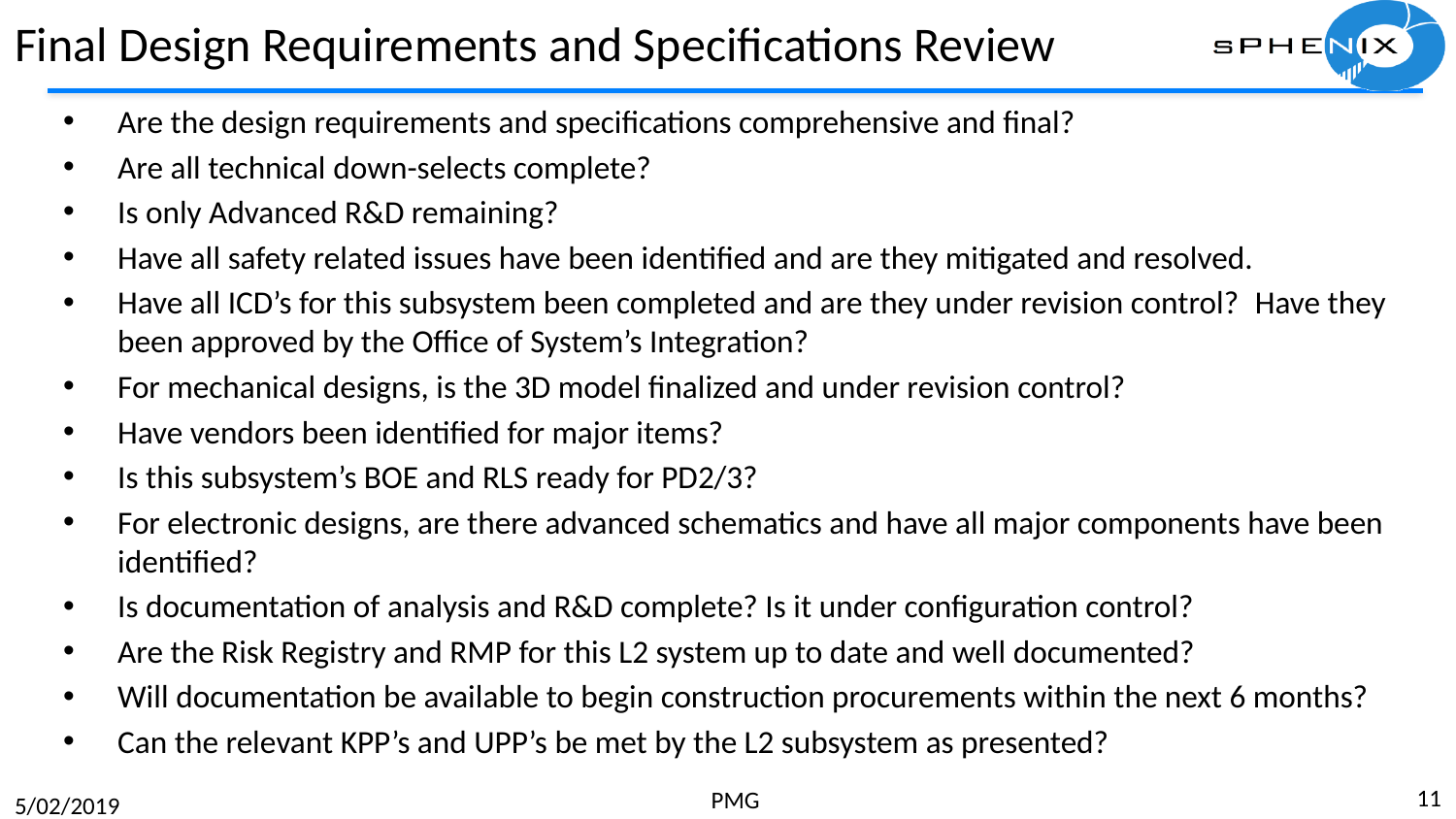

# Final Design Requirements and Specifications Review
Are the design requirements and specifications comprehensive and final?
Are all technical down-selects complete?
Is only Advanced R&D remaining?
Have all safety related issues have been identified and are they mitigated and resolved.
Have all ICD’s for this subsystem been completed and are they under revision control?  Have they been approved by the Office of System’s Integration?
For mechanical designs, is the 3D model finalized and under revision control?
Have vendors been identified for major items?
Is this subsystem’s BOE and RLS ready for PD2/3?
For electronic designs, are there advanced schematics and have all major components have been identified?
Is documentation of analysis and R&D complete? Is it under configuration control?
Are the Risk Registry and RMP for this L2 system up to date and well documented?
Will documentation be available to begin construction procurements within the next 6 months?
Can the relevant KPP’s and UPP’s be met by the L2 subsystem as presented?

11
PMG
5/02/2019